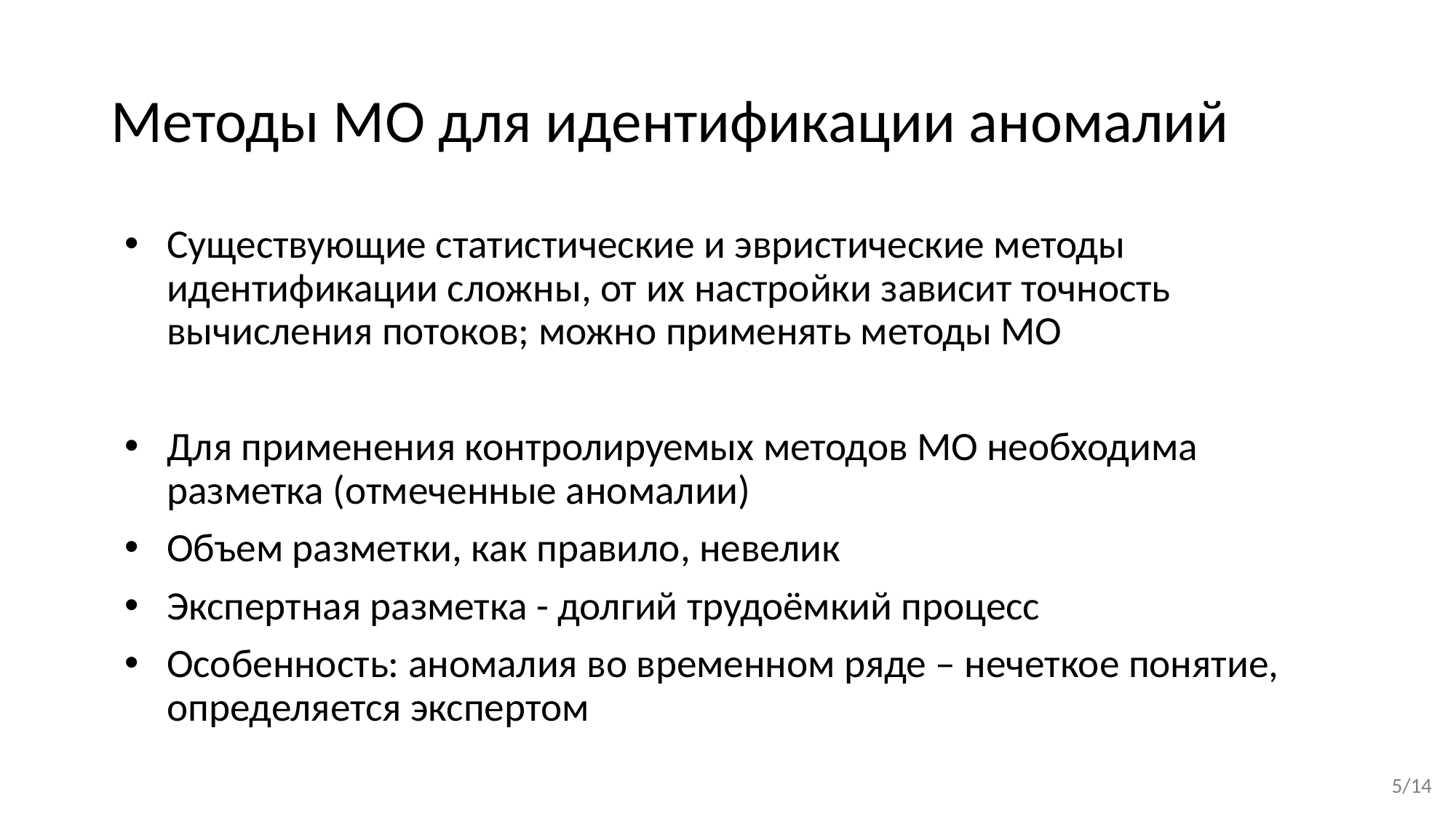

# Методы МО для идентификации аномалий
Существующие статистические и эвристические методы идентификации сложны, от их настройки зависит точность вычисления потоков; можно применять методы МО

Для применения контролируемых методов МО необходима разметка (отмеченные аномалии)
Объем разметки, как правило, невелик
Экспертная разметка - долгий трудоёмкий процесс
Особенность: аномалия во временном ряде – нечеткое понятие, определяется экспертом
5/14